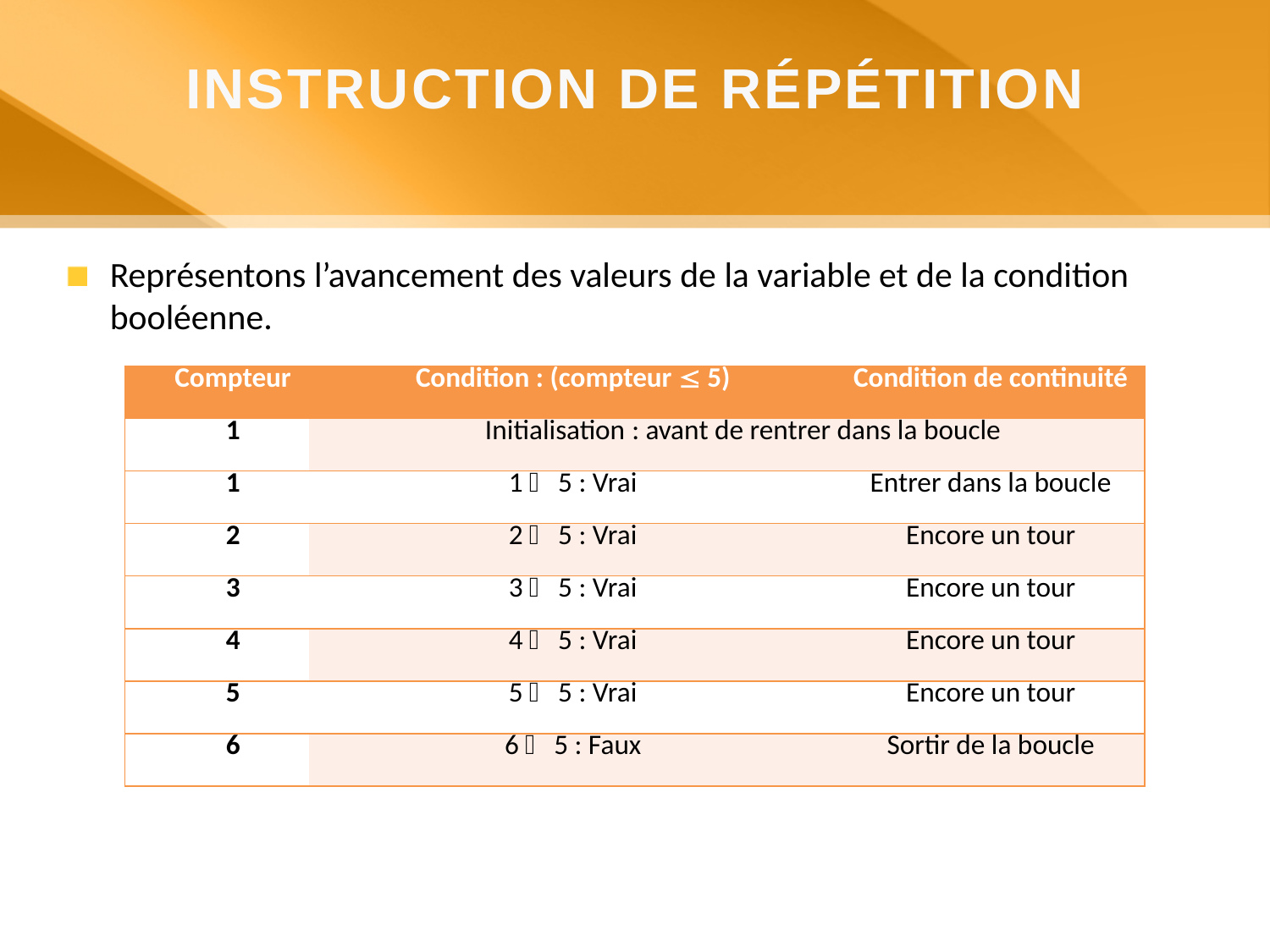

INSTRUCTION DE RÉPÉTITION
Représentons l’avancement des valeurs de la variable et de la condition booléenne.
| Compteur | Condition : (compteur ≤ 5) | Condition de continuité |
| --- | --- | --- |
| 1 | Initialisation : avant de rentrer dans la boucle |  |
| 1 | 1 ≤ 5 : Vrai | Entrer dans la boucle |
| 2 | 2 ≤ 5 : Vrai | Encore un tour |
| 3 | 3 ≤ 5 : Vrai | Encore un tour |
| 4 | 4 ≤ 5 : Vrai | Encore un tour |
| 5 | 5 ≤ 5 : Vrai | Encore un tour |
| 6 | 6 ≤ 5 : Faux | Sortir de la boucle |